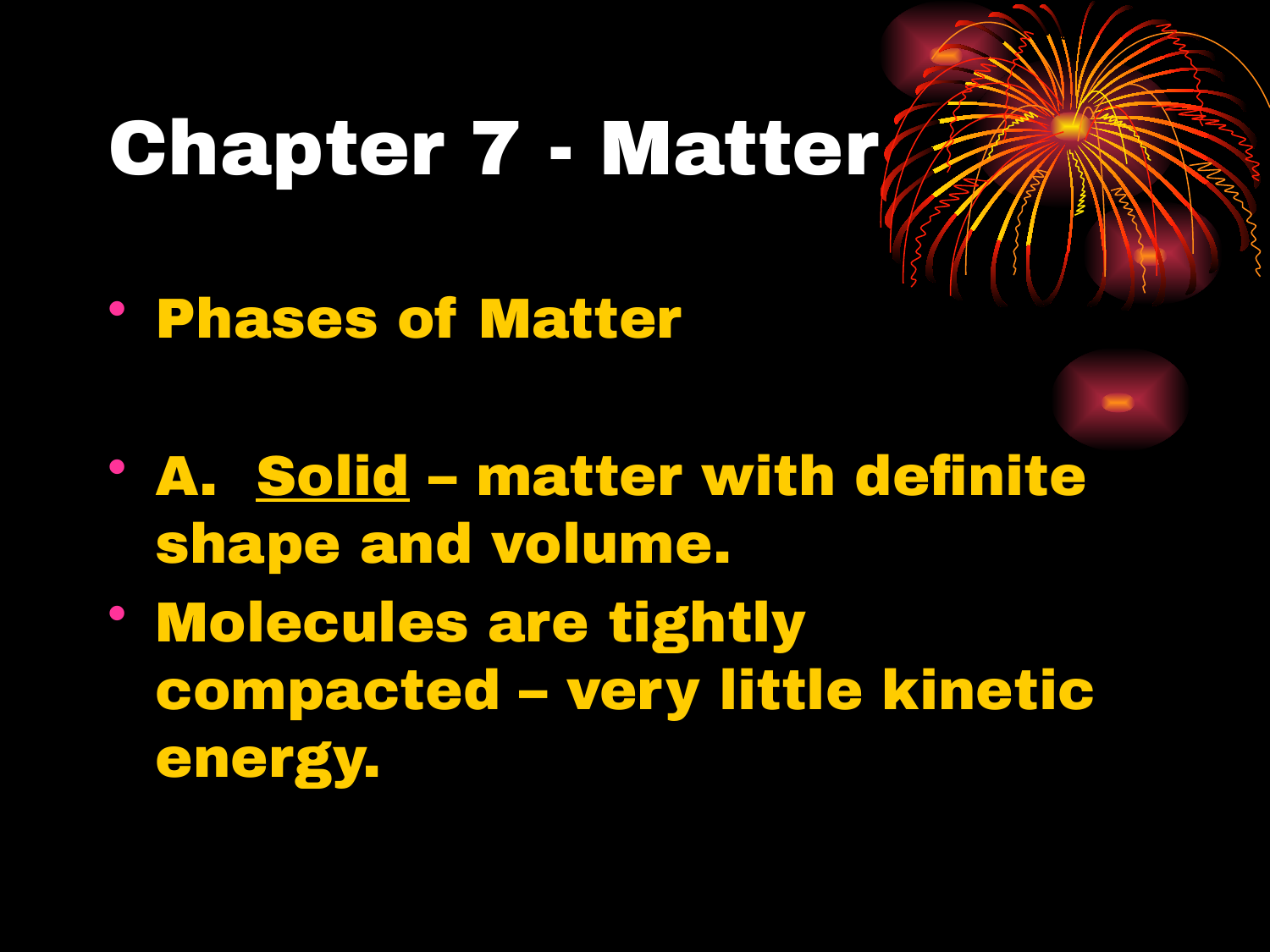

# Chapter 7 - Matter
Phases of Matter

A.  Solid – matter with definite shape and volume.
Molecules are tightly compacted – very little kinetic energy.